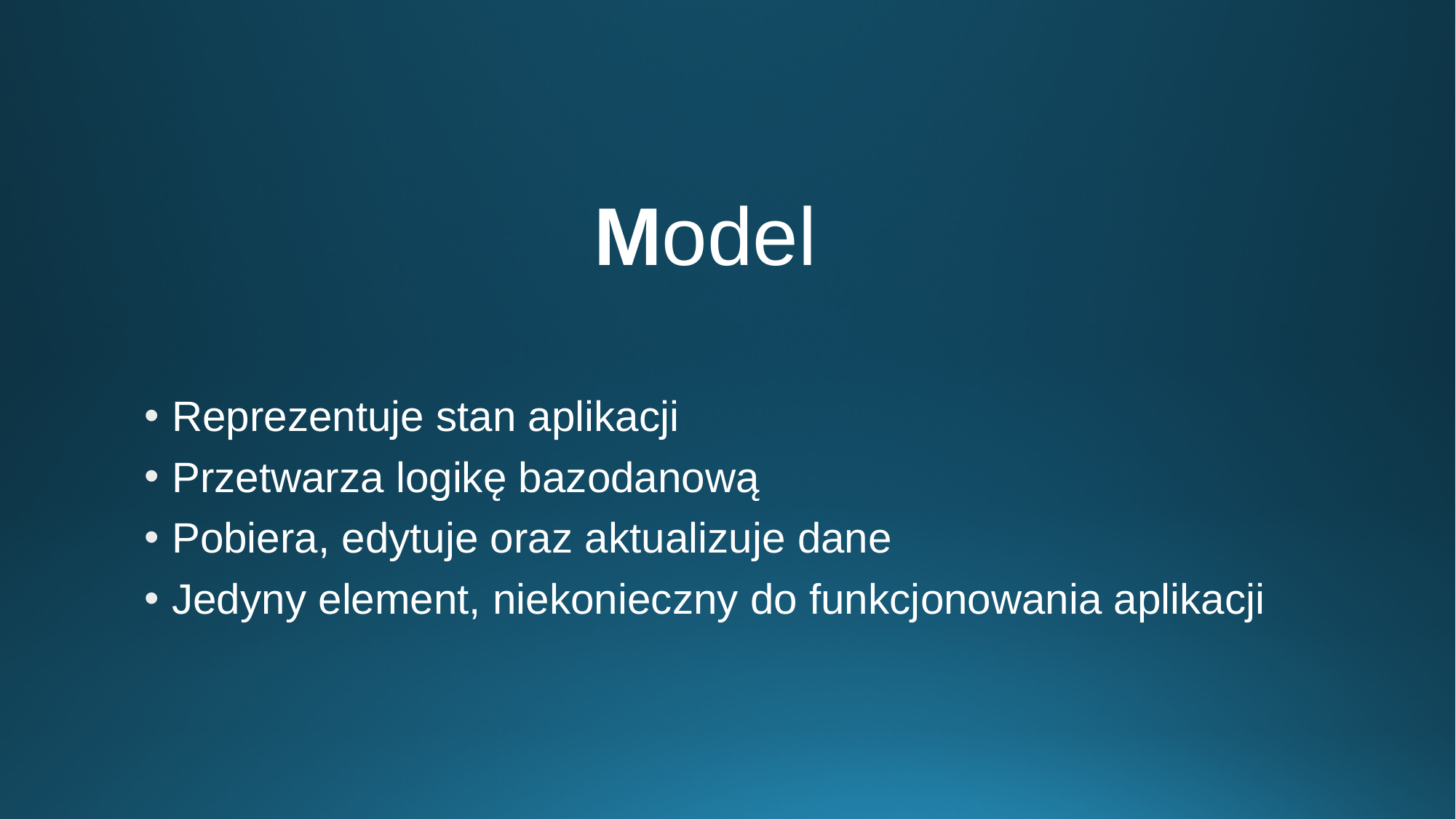

# Model
Reprezentuje stan aplikacji
Przetwarza logikę bazodanową
Pobiera, edytuje oraz aktualizuje dane
Jedyny element, niekonieczny do funkcjonowania aplikacji